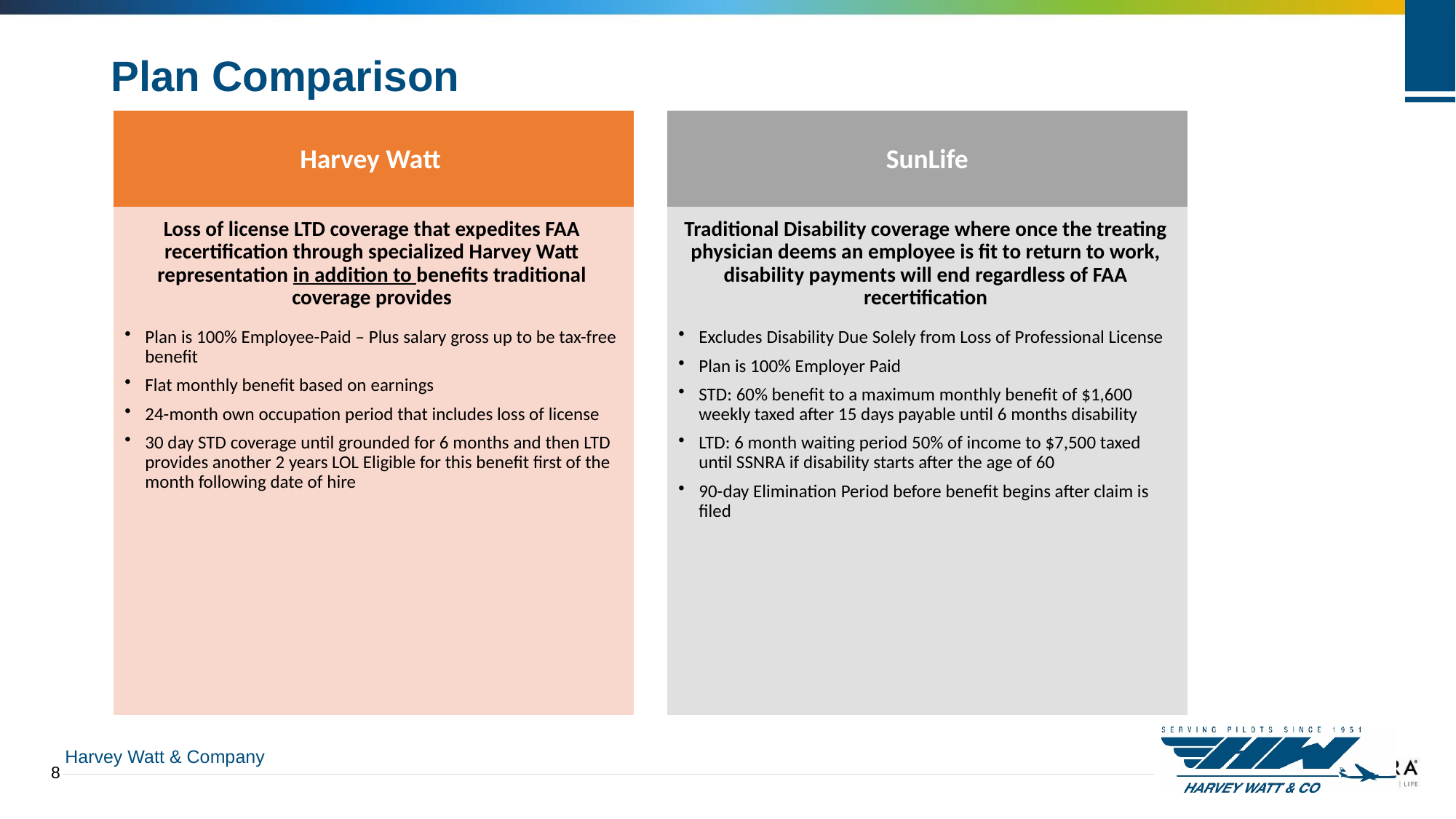

# Plan Comparison

Harvey Watt

Loss of license LTD coverage that expedites FAA recertification through specialized Harvey Watt representation in addition to benefits traditional coverage provides
Plan is 100% Employee-Paid – Plus salary gross up to be tax-free benefit
Flat monthly benefit based on earnings
24-month own occupation period that includes loss of license
30 day STD coverage until grounded for 6 months and then LTD provides another 2 years LOL Eligible for this benefit first of the month following date of hire

SunLife

Traditional Disability coverage where once the treating physician deems an employee is fit to return to work, disability payments will end regardless of FAA recertification
Excludes Disability Due Solely from Loss of Professional License
Plan is 100% Employer Paid
STD: 60% benefit to a maximum monthly benefit of $1,600 weekly taxed after 15 days payable until 6 months disability
LTD: 6 month waiting period 50% of income to $7,500 taxed until SSNRA if disability starts after the age of 60
90-day Elimination Period before benefit begins after claim is filed

8